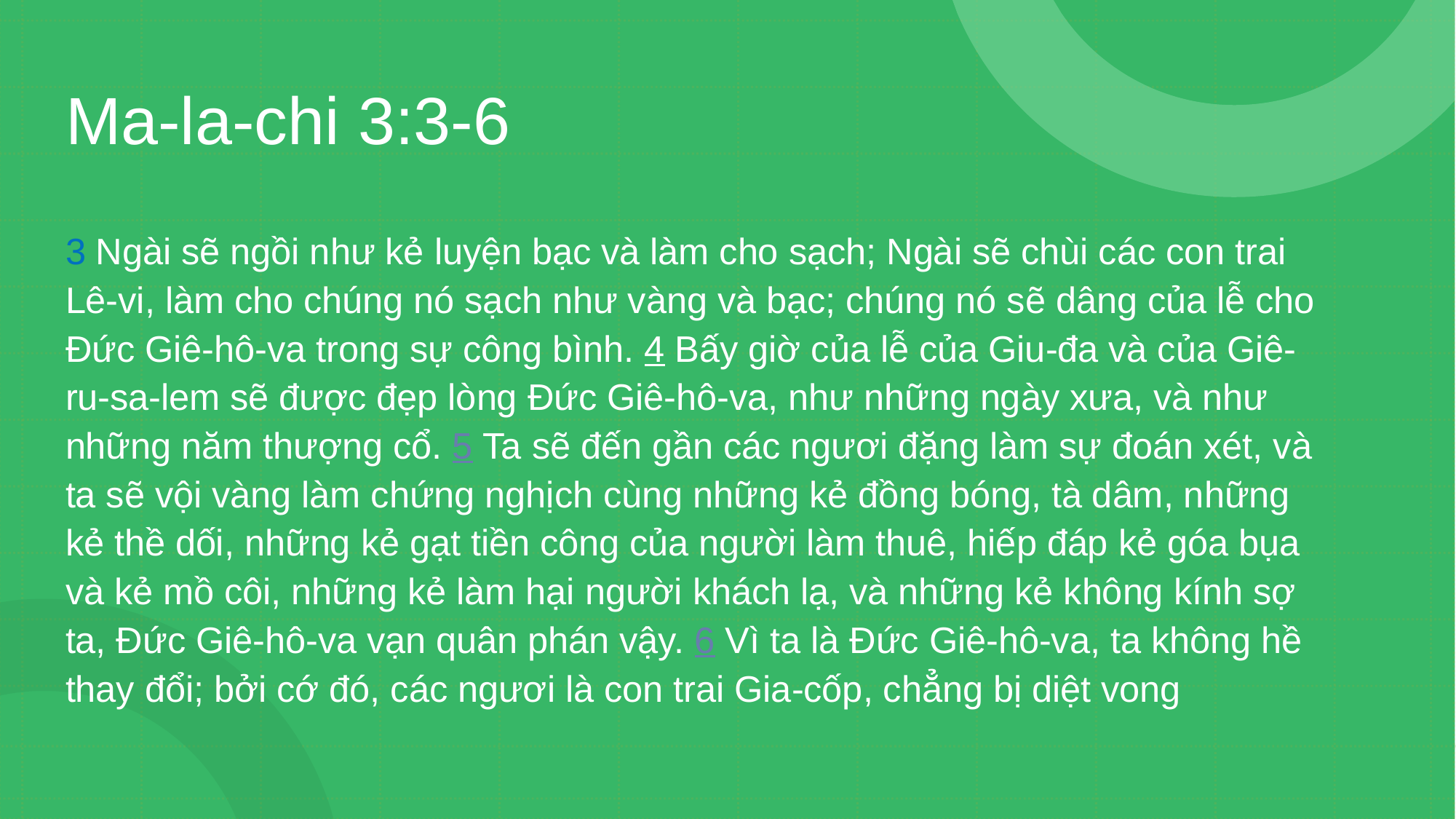

# Ma-la-chi 3:3-6
3 Ngài sẽ ngồi như kẻ luyện bạc và làm cho sạch; Ngài sẽ chùi các con trai Lê-vi, làm cho chúng nó sạch như vàng và bạc; chúng nó sẽ dâng của lễ cho Đức Giê-hô-va trong sự công bình. 4 Bấy giờ của lễ của Giu-đa và của Giê-ru-sa-lem sẽ được đẹp lòng Đức Giê-hô-va, như những ngày xưa, và như những năm thượng cổ. 5 Ta sẽ đến gần các ngươi đặng làm sự đoán xét, và ta sẽ vội vàng làm chứng nghịch cùng những kẻ đồng bóng, tà dâm, những kẻ thề dối, những kẻ gạt tiền công của người làm thuê, hiếp đáp kẻ góa bụa và kẻ mồ côi, những kẻ làm hại người khách lạ, và những kẻ không kính sợ ta, Đức Giê-hô-va vạn quân phán vậy. 6 Vì ta là Đức Giê-hô-va, ta không hề thay đổi; bởi cớ đó, các ngươi là con trai Gia-cốp, chẳng bị diệt vong